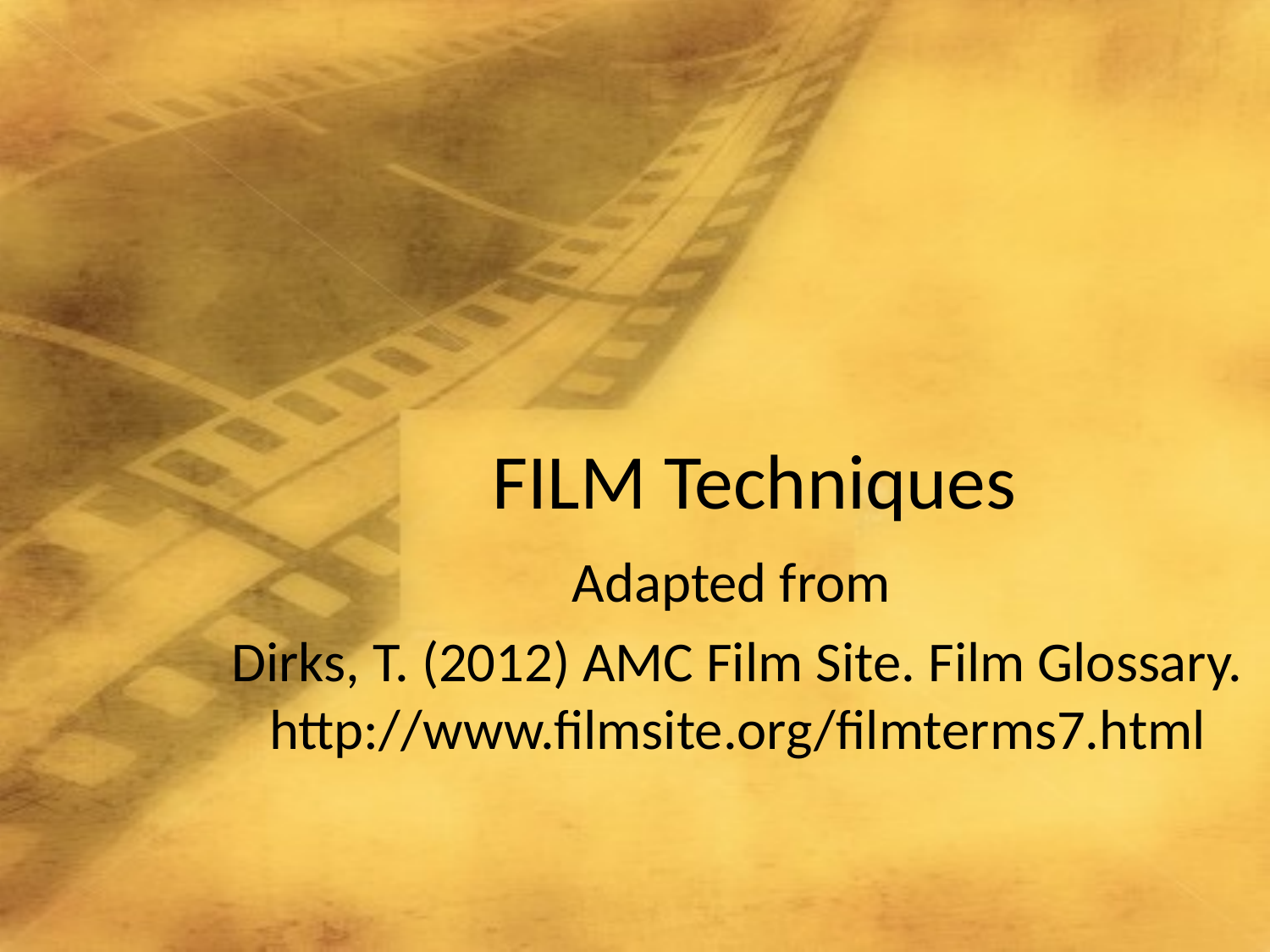

# FILM Techniques
Adapted from
Dirks, T. (2012) AMC Film Site. Film Glossary. http://www.filmsite.org/filmterms7.html